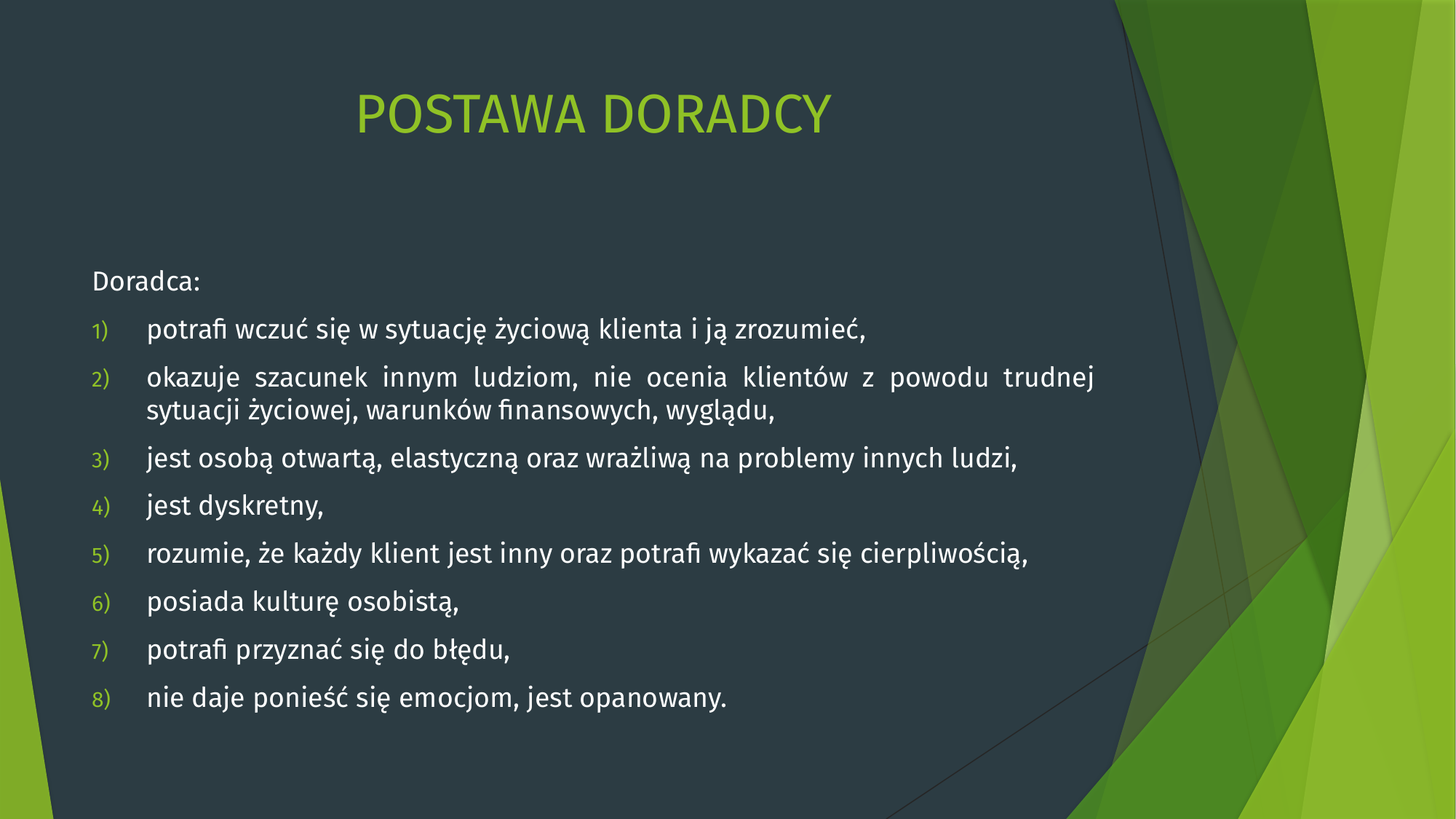

# POSTAWA DORADCY
Doradca:
potrafi wczuć się w sytuację życiową klienta i ją zrozumieć,
okazuje szacunek innym ludziom, nie ocenia klientów z powodu trudnej sytuacji życiowej, warunków finansowych, wyglądu,
jest osobą otwartą, elastyczną oraz wrażliwą na problemy innych ludzi,
jest dyskretny,
rozumie, że każdy klient jest inny oraz potrafi wykazać się cierpliwością,
posiada kulturę osobistą,
potrafi przyznać się do błędu,
nie daje ponieść się emocjom, jest opanowany.